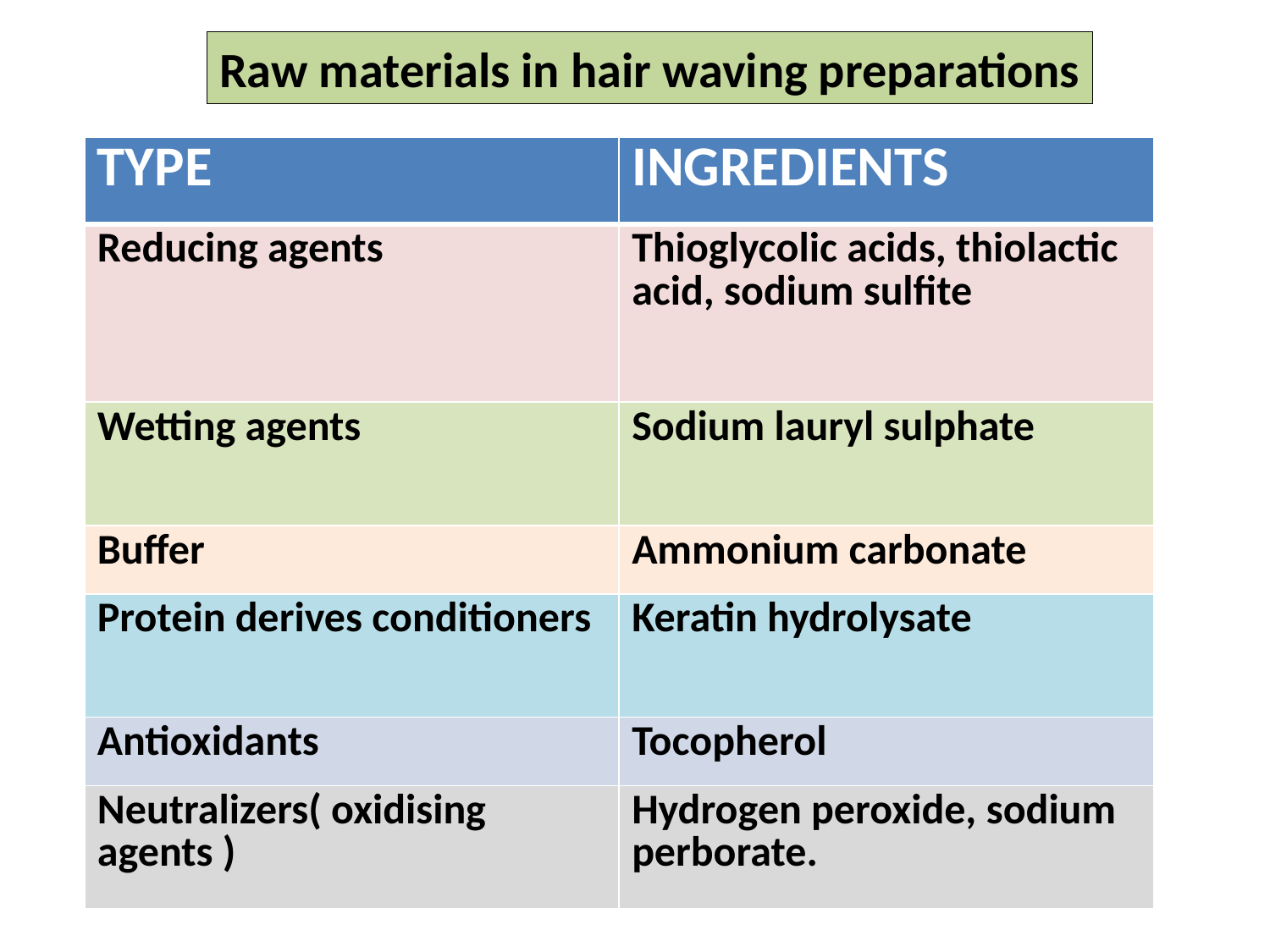

Raw materials in hair waving preparations
| TYPE | INGREDIENTS |
| --- | --- |
| Reducing agents | Thioglycolic acids, thiolactic acid, sodium sulfite |
| Wetting agents | Sodium lauryl sulphate |
| Buffer | Ammonium carbonate |
| Protein derives conditioners | Keratin hydrolysate |
| Antioxidants | Tocopherol |
| Neutralizers( oxidising agents ) | Hydrogen peroxide, sodium perborate. |